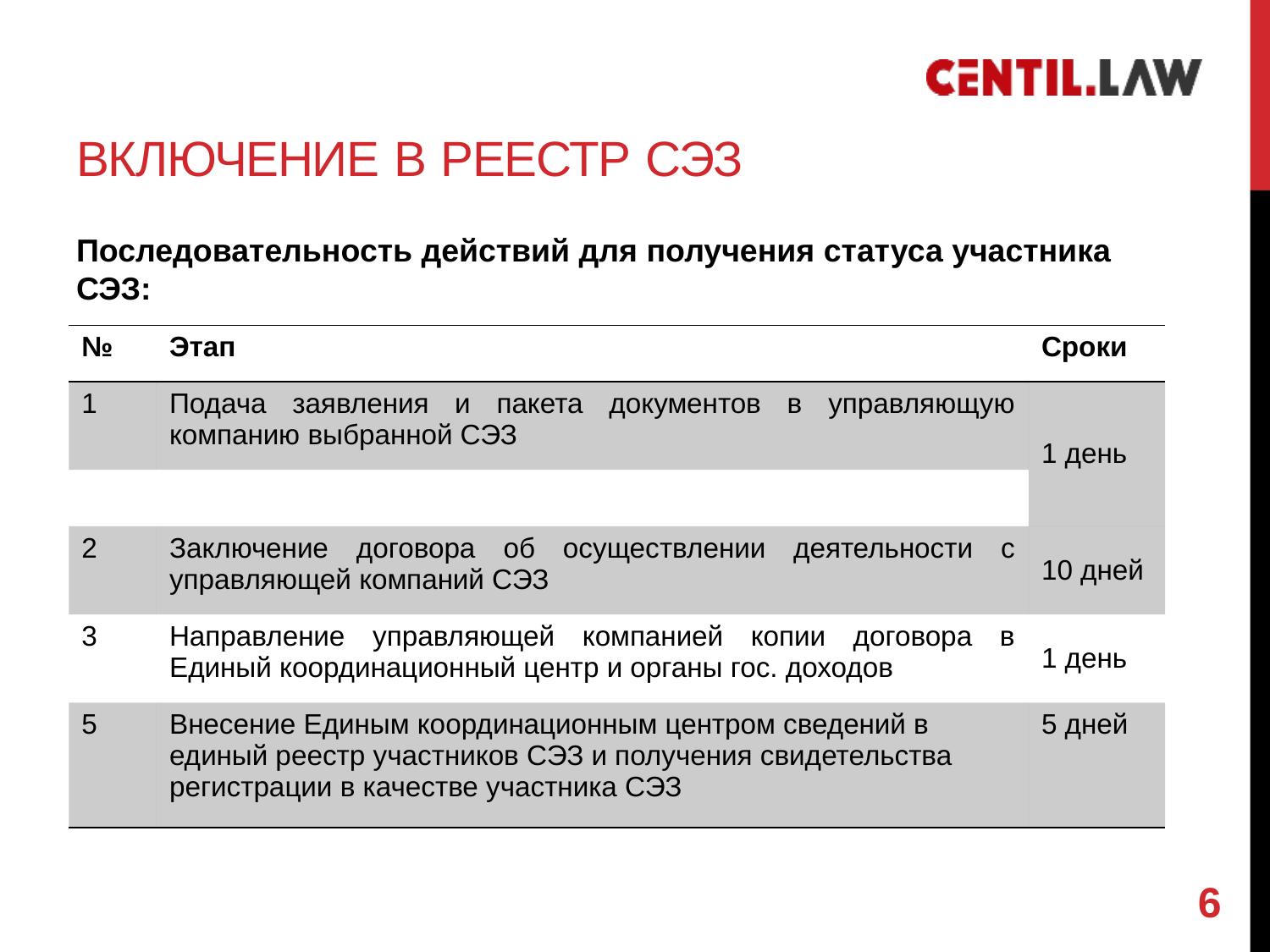

Включение в реестр СЭЗ

Последовательность действий для получения статуса участника СЭЗ:

| № | Этап | Сроки |
| --- | --- | --- |
| 1 | Подача заявления и пакета документов в управляющую компанию выбранной СЭЗ | 1 день |
|  |  |  |
| 2 | Заключение договора об осуществлении деятельности с управляющей компаний СЭЗ | 10 дней |
| 3 | Направление управляющей компанией копии договора в Единый координационный центр и органы гос. доходов | 1 день |
| 5 | Внесение Единым координационным центром сведений в единый реестр участников СЭЗ и получения свидетельства регистрации в качестве участника СЭЗ | 5 дней |
6